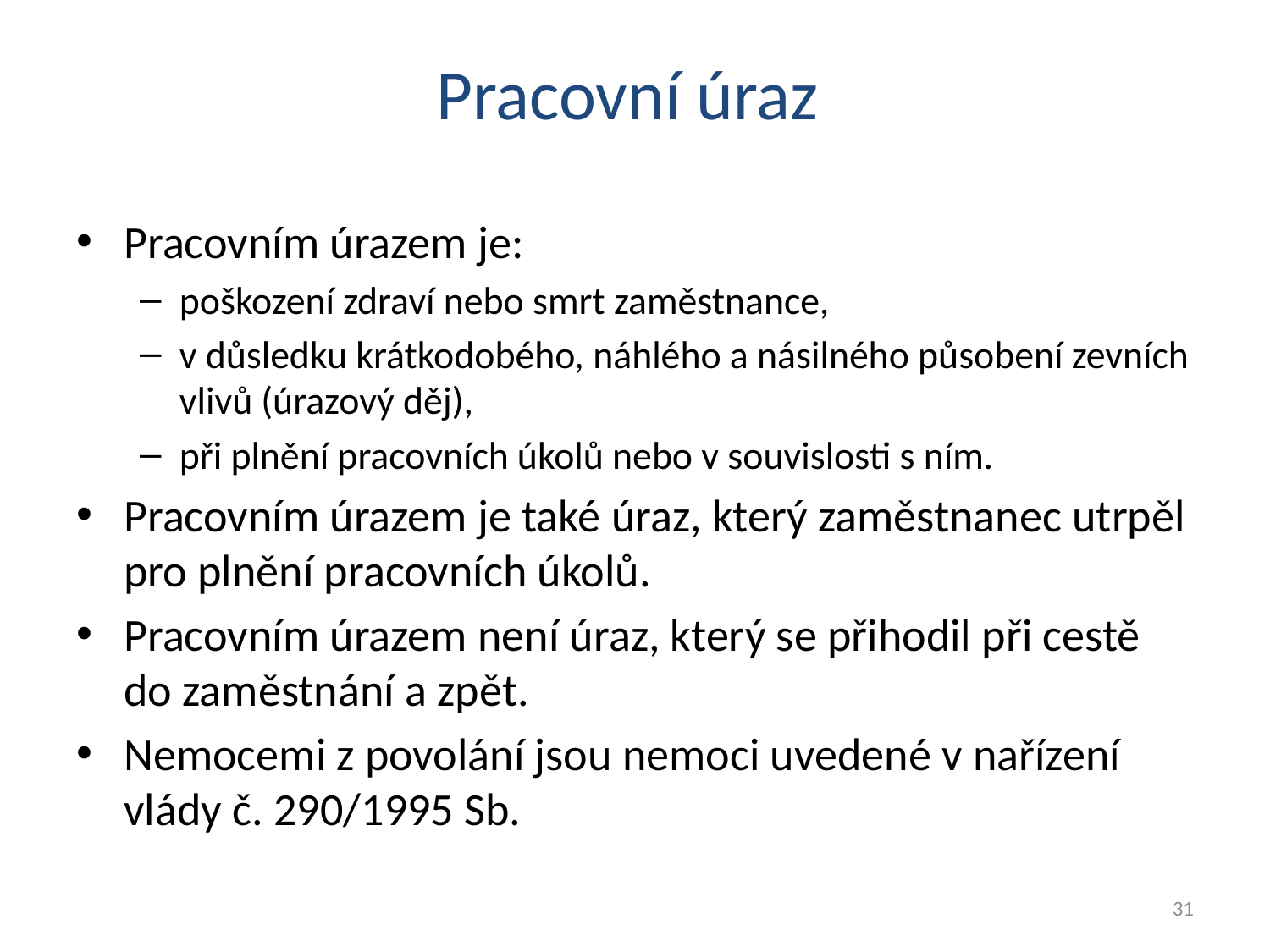

Pracovní úraz
Pracovním úrazem je:
poškození zdraví nebo smrt zaměstnance,
v důsledku krátkodobého, náhlého a násilného působení zevních vlivů (úrazový děj),
při plnění pracovních úkolů nebo v souvislosti s ním.
Pracovním úrazem je také úraz, který zaměstnanec utrpěl pro plnění pracovních úkolů.
Pracovním úrazem není úraz, který se přihodil při cestě do zaměstnání a zpět.
Nemocemi z povolání jsou nemoci uvedené v nařízení vlády č. 290/1995 Sb.
31